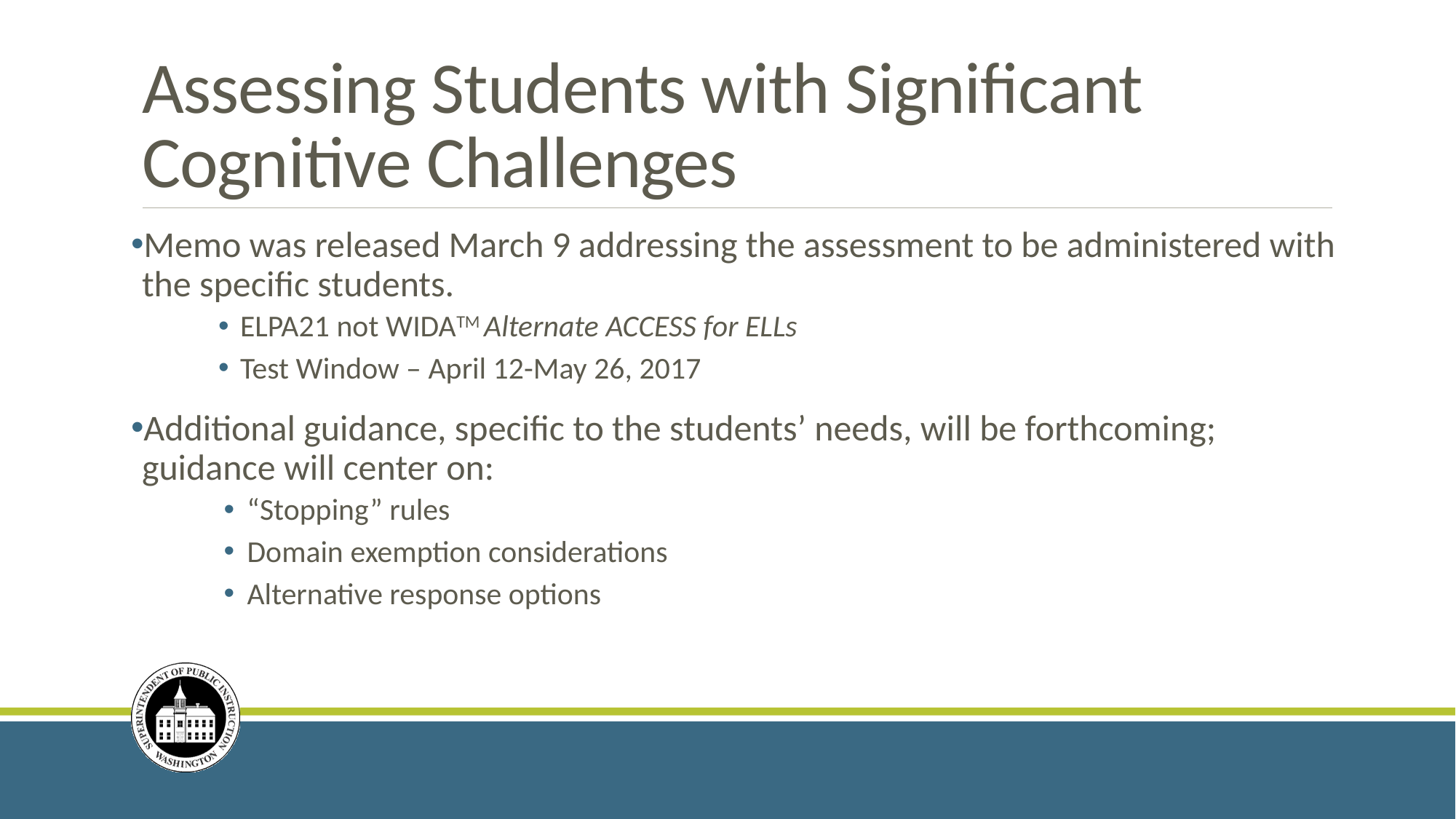

# Assessing Students with Significant Cognitive Challenges
Memo was released March 9 addressing the assessment to be administered with the specific students.
ELPA21 not WIDATM Alternate ACCESS for ELLs
Test Window – April 12-May 26, 2017
Additional guidance, specific to the students’ needs, will be forthcoming; guidance will center on:
 “Stopping” rules
 Domain exemption considerations
 Alternative response options